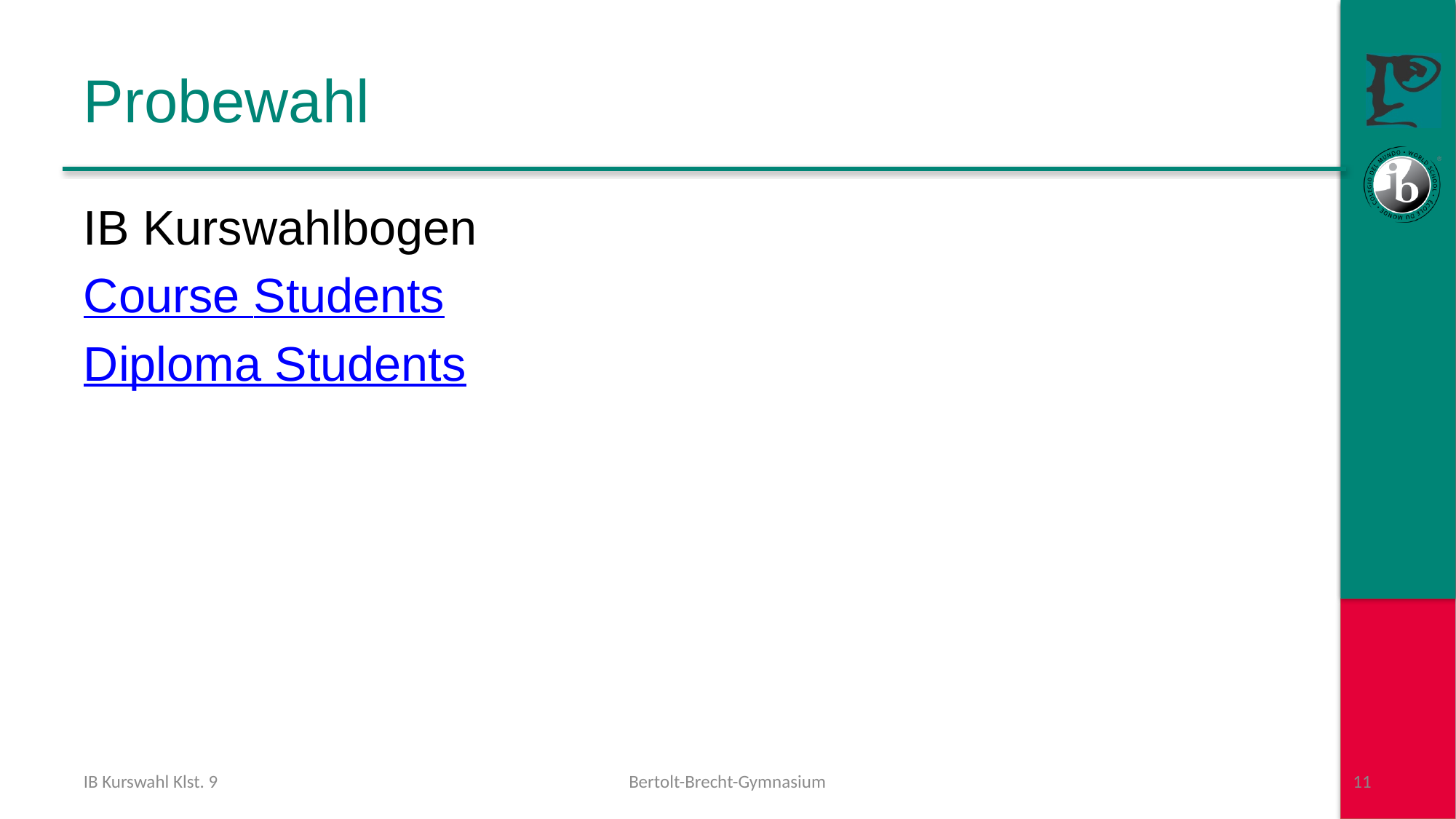

# Probewahl
IB Kurswahlbogen
Course Students
Diploma Students
IB Kurswahl Klst. 9
Bertolt-Brecht-Gymnasium
11